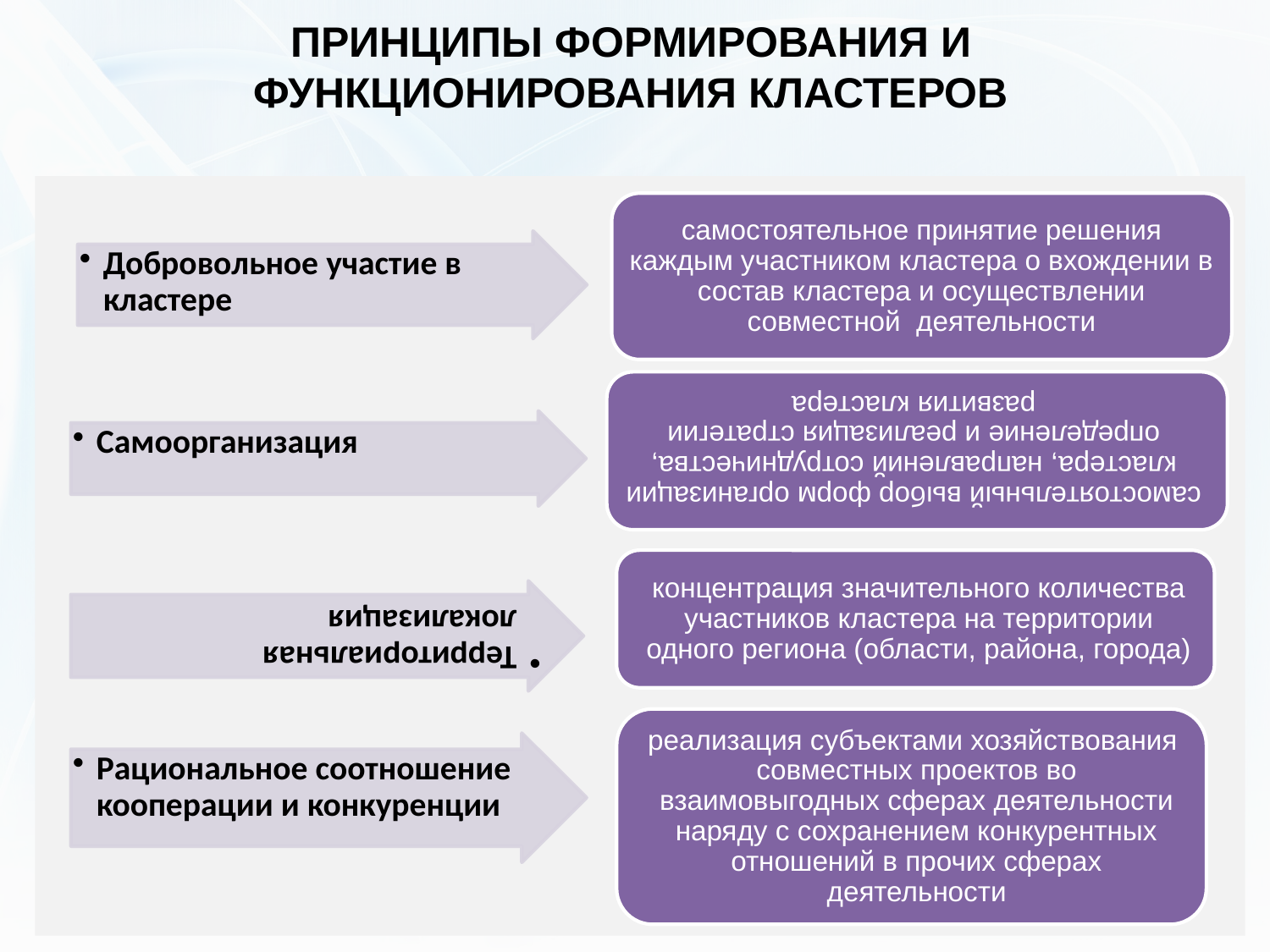

# ПРИНЦИПЫ ФОРМИРОВАНИЯ И ФУНКЦИОНИРОВАНИЯ КЛАСТЕРОВ

Рациональное соотношение кооперации и конкуренции
реализация субъектами хозяйствования  совместных проектов во взаимовыгодных сферах деятельности наряду с сохранением конкурентных отношений в прочих сферах деятельности
Территориальная локализация
концентрация значительного количества участников кластера на территории одного региона (области, района, города)
Добровольное участие в кластере
самостоятельное принятие решения каждым участником кластера о вхождении в состав кластера и осуществлении совместной  деятельности
Самоорганизация
самостоятельный выбор форм организации кластера, направлений сотрудничества, определение и реализация стратегии развития кластера